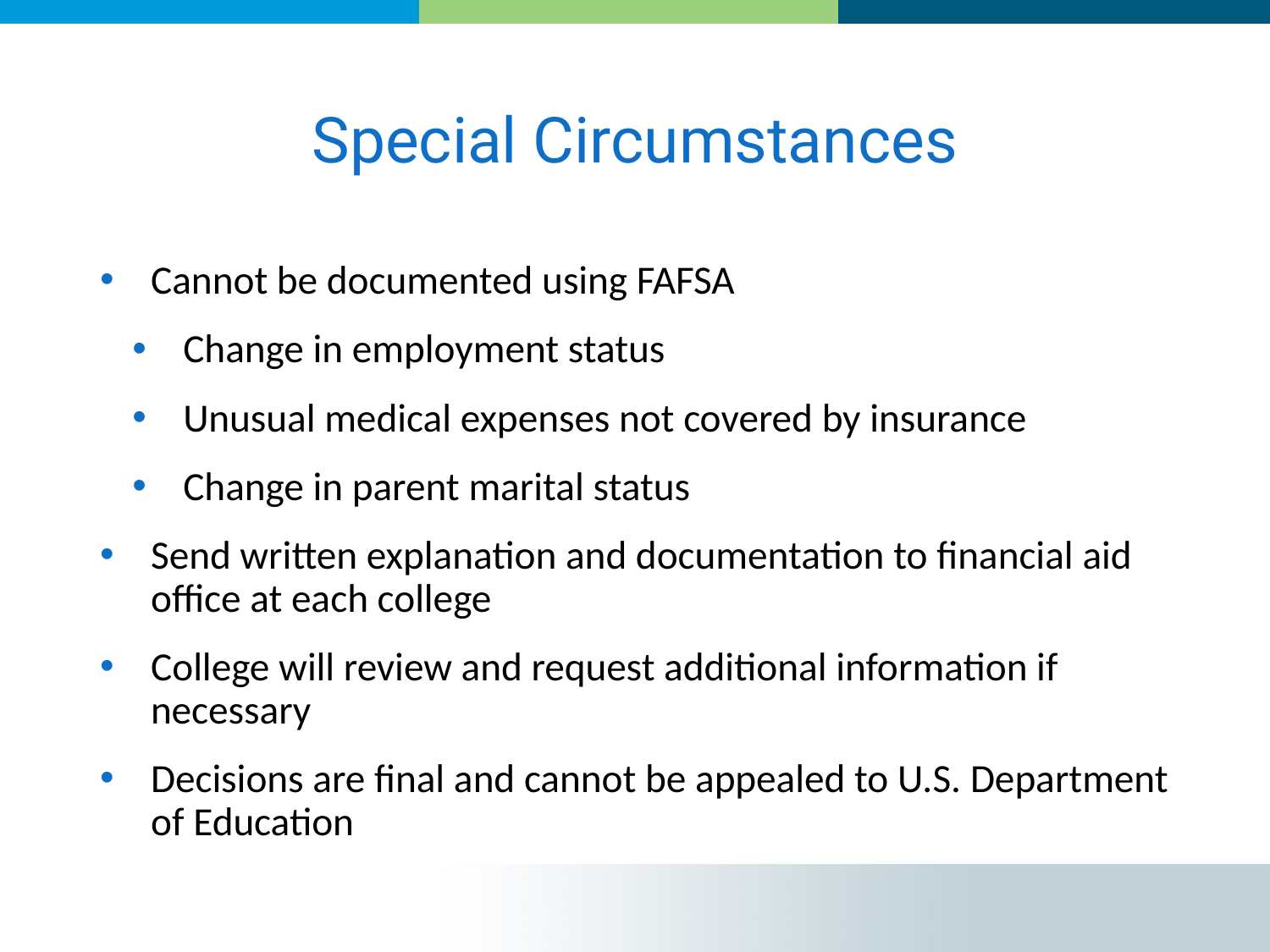

# Special Circumstances
Cannot be documented using FAFSA
Change in employment status
Unusual medical expenses not covered by insurance
Change in parent marital status
Send written explanation and documentation to financial aid office at each college
College will review and request additional information if necessary
Decisions are final and cannot be appealed to U.S. Department of Education